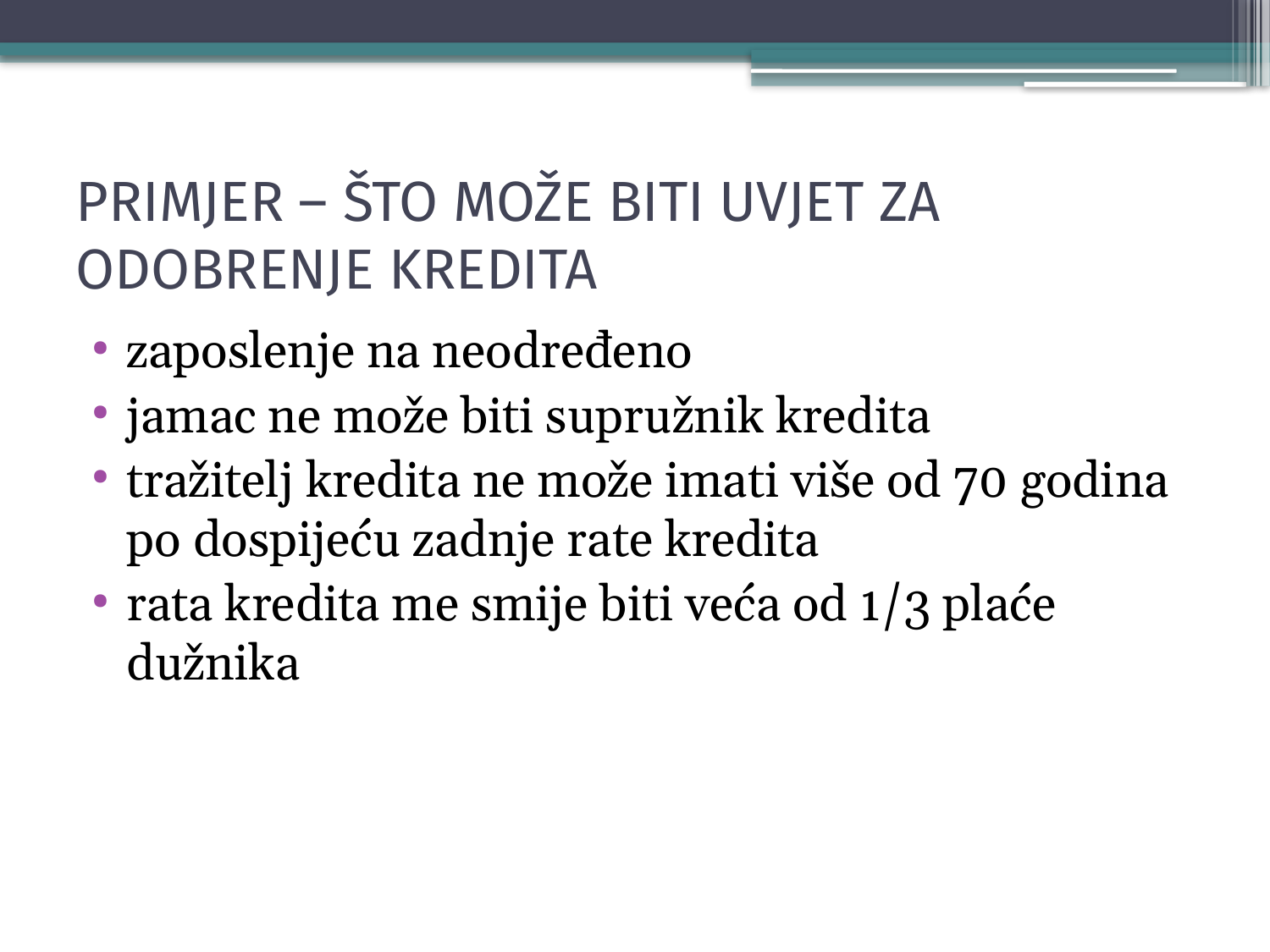

# PRIMJER – ŠTO MOŽE BITI UVJET ZA ODOBRENJE KREDITA
zaposlenje na neodređeno
jamac ne može biti supružnik kredita
tražitelj kredita ne može imati više od 70 godina po dospijeću zadnje rate kredita
rata kredita me smije biti veća od 1/3 plaće dužnika